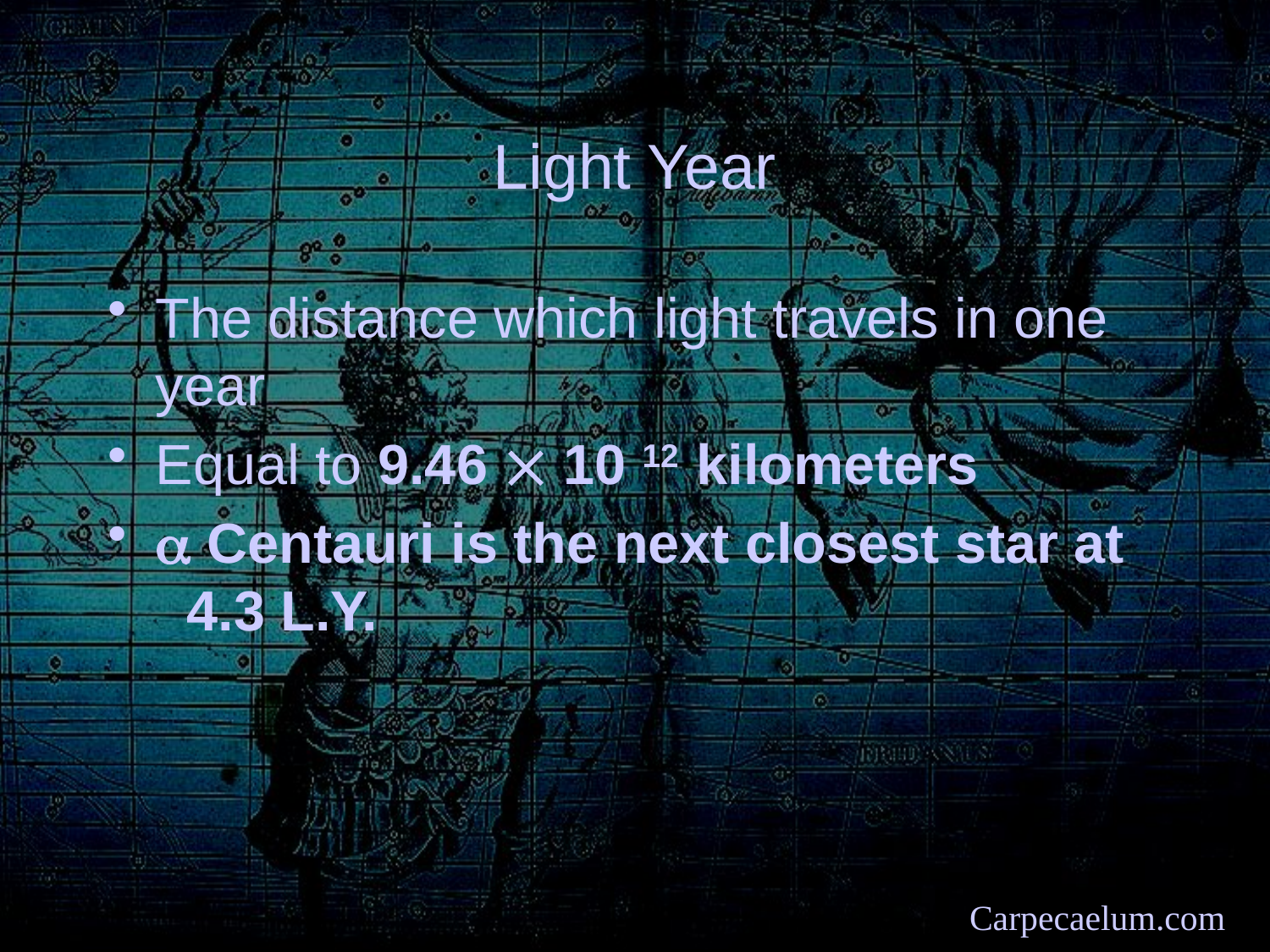

# Light Year
The distance which light travels in one year
Equal to 9.46 × 10 12  kilometers
α Centauri is the next closest star at     4.3 L.Y.